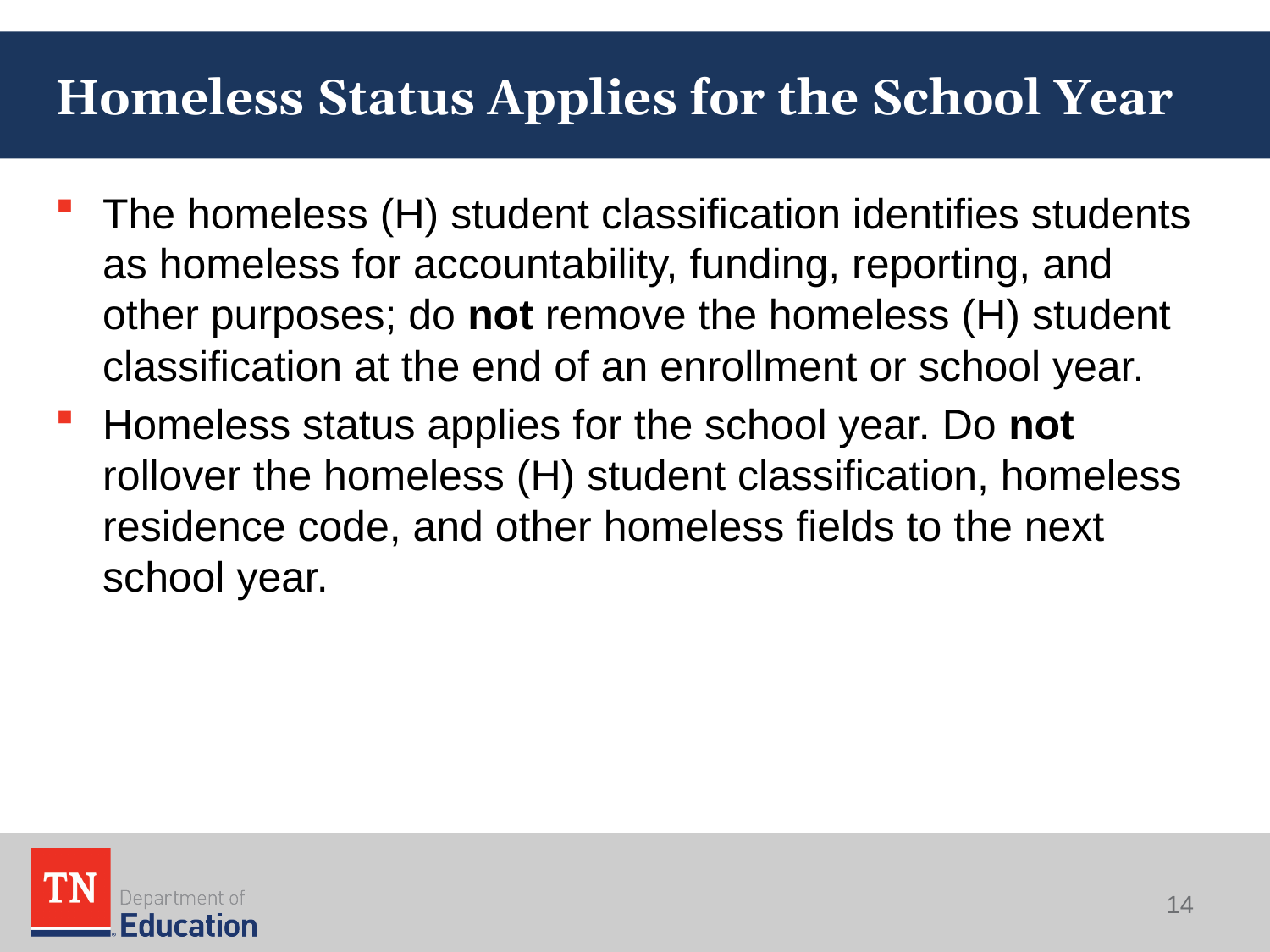

# Homeless Status Applies for the School Year
The homeless (H) student classification identifies students as homeless for accountability, funding, reporting, and other purposes; do not remove the homeless (H) student classification at the end of an enrollment or school year.
Homeless status applies for the school year. Do not rollover the homeless (H) student classification, homeless residence code, and other homeless fields to the next school year.

14